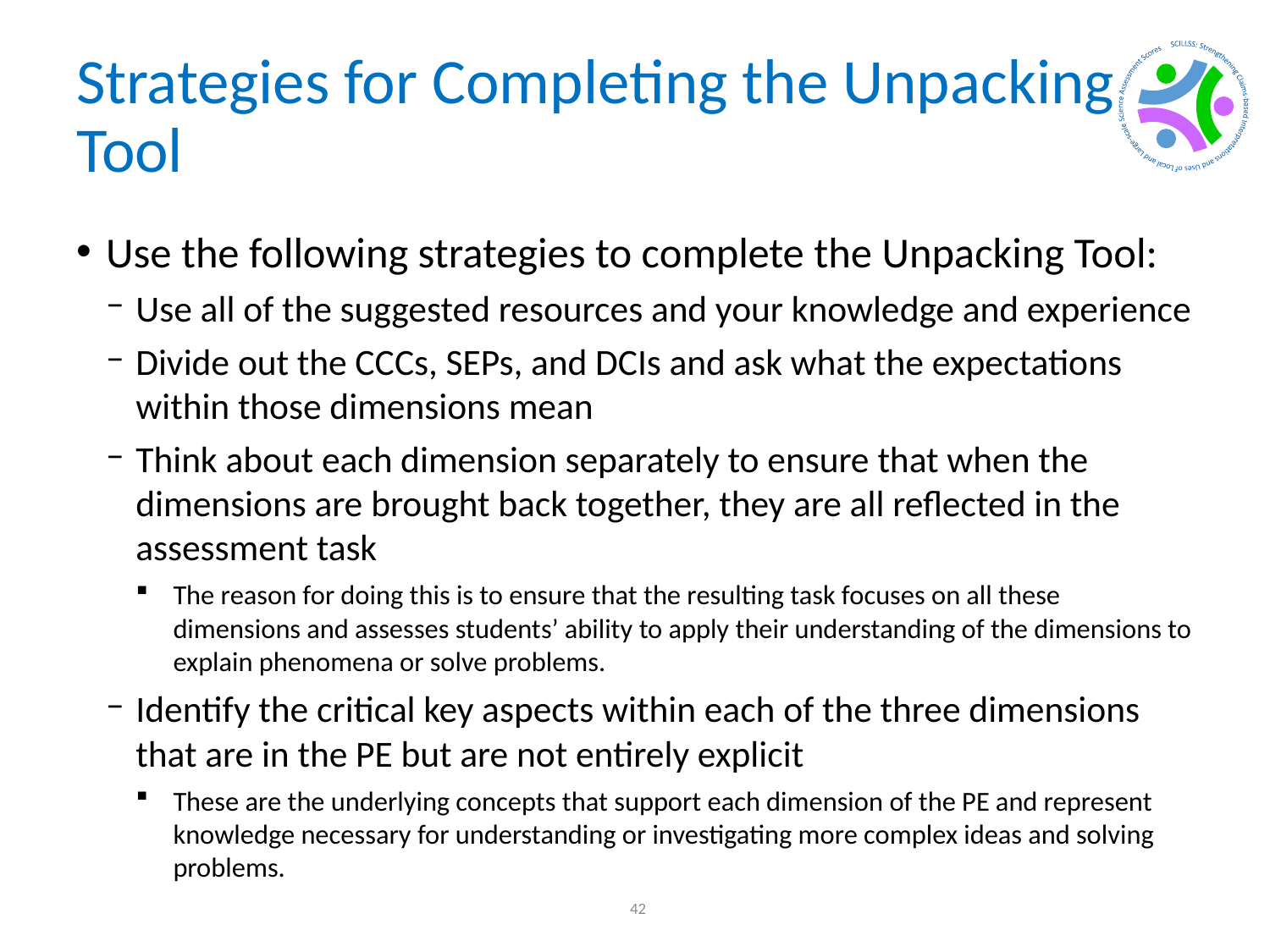

# Strategies for Completing the Unpacking Tool
Use the following strategies to complete the Unpacking Tool:
Use all of the suggested resources and your knowledge and experience
Divide out the CCCs, SEPs, and DCIs and ask what the expectations within those dimensions mean
Think about each dimension separately to ensure that when the dimensions are brought back together, they are all reflected in the assessment task
The reason for doing this is to ensure that the resulting task focuses on all these dimensions and assesses students’ ability to apply their understanding of the dimensions to explain phenomena or solve problems.
Identify the critical key aspects within each of the three dimensions that are in the PE but are not entirely explicit
These are the underlying concepts that support each dimension of the PE and represent knowledge necessary for understanding or investigating more complex ideas and solving problems.